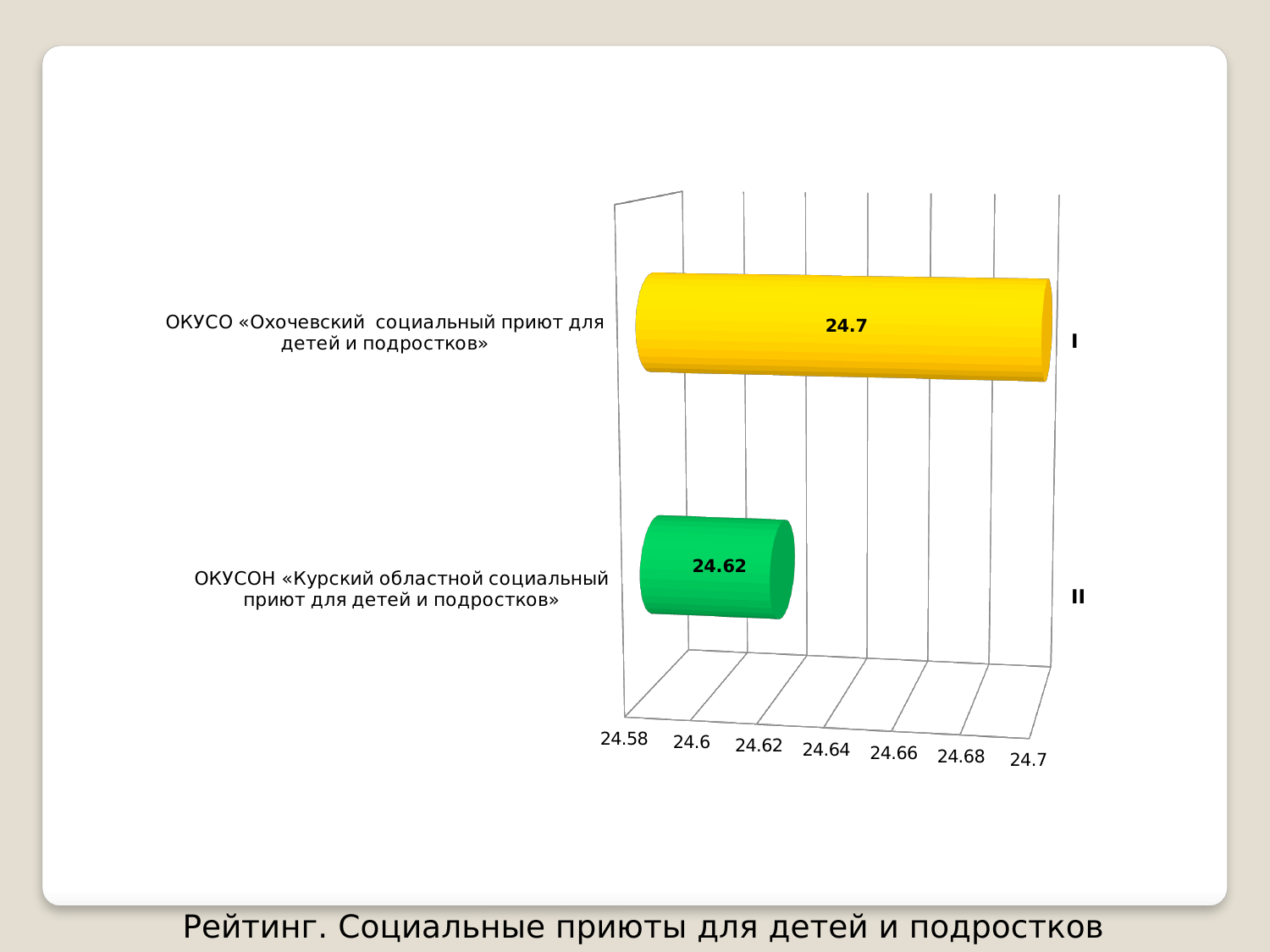

[unsupported chart]

  I

  II
Рейтинг. Социальные приюты для детей и подростков